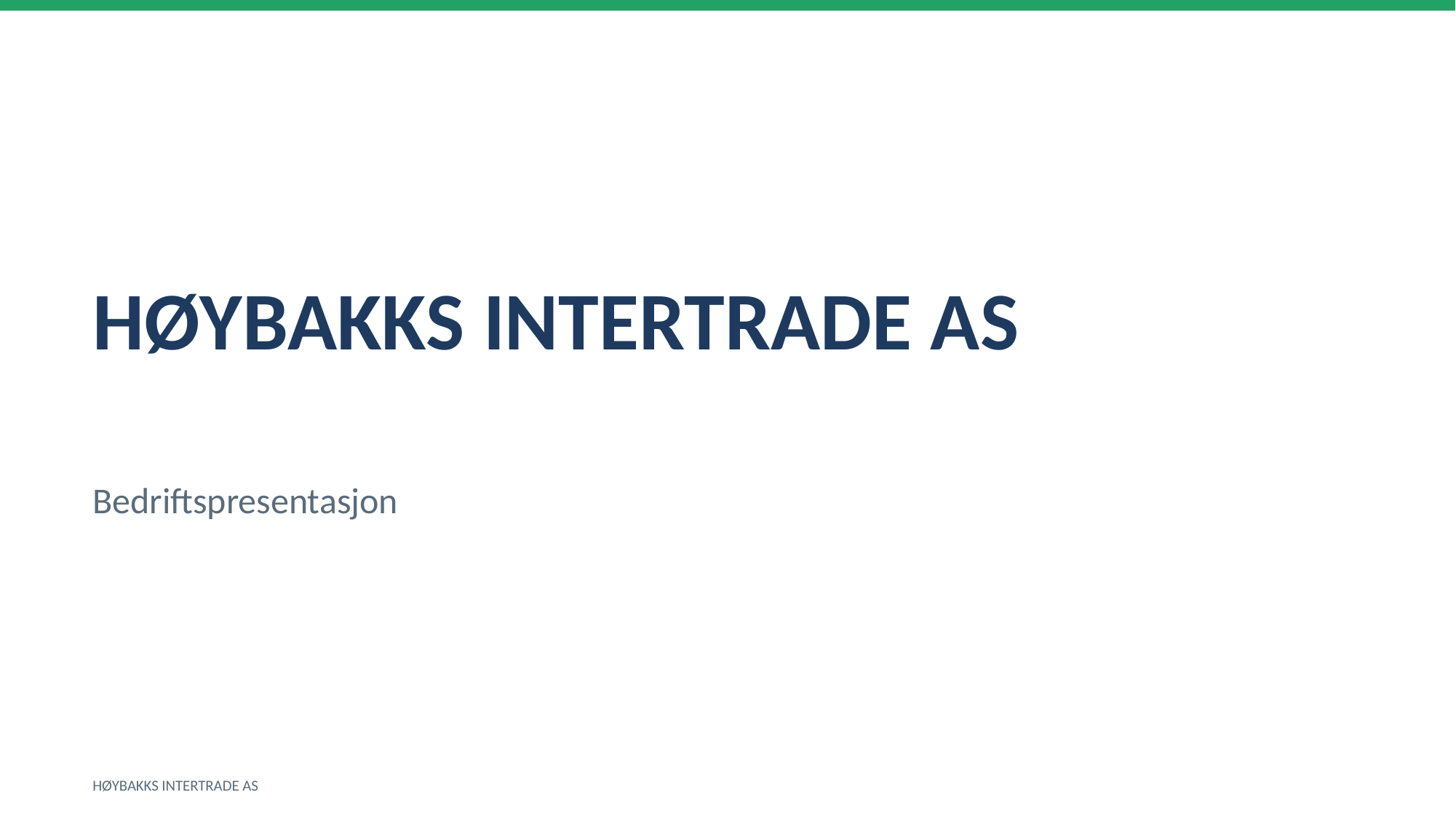

HØYBAKKS INTERTRADE AS
Bedriftspresentasjon
HØYBAKKS INTERTRADE AS